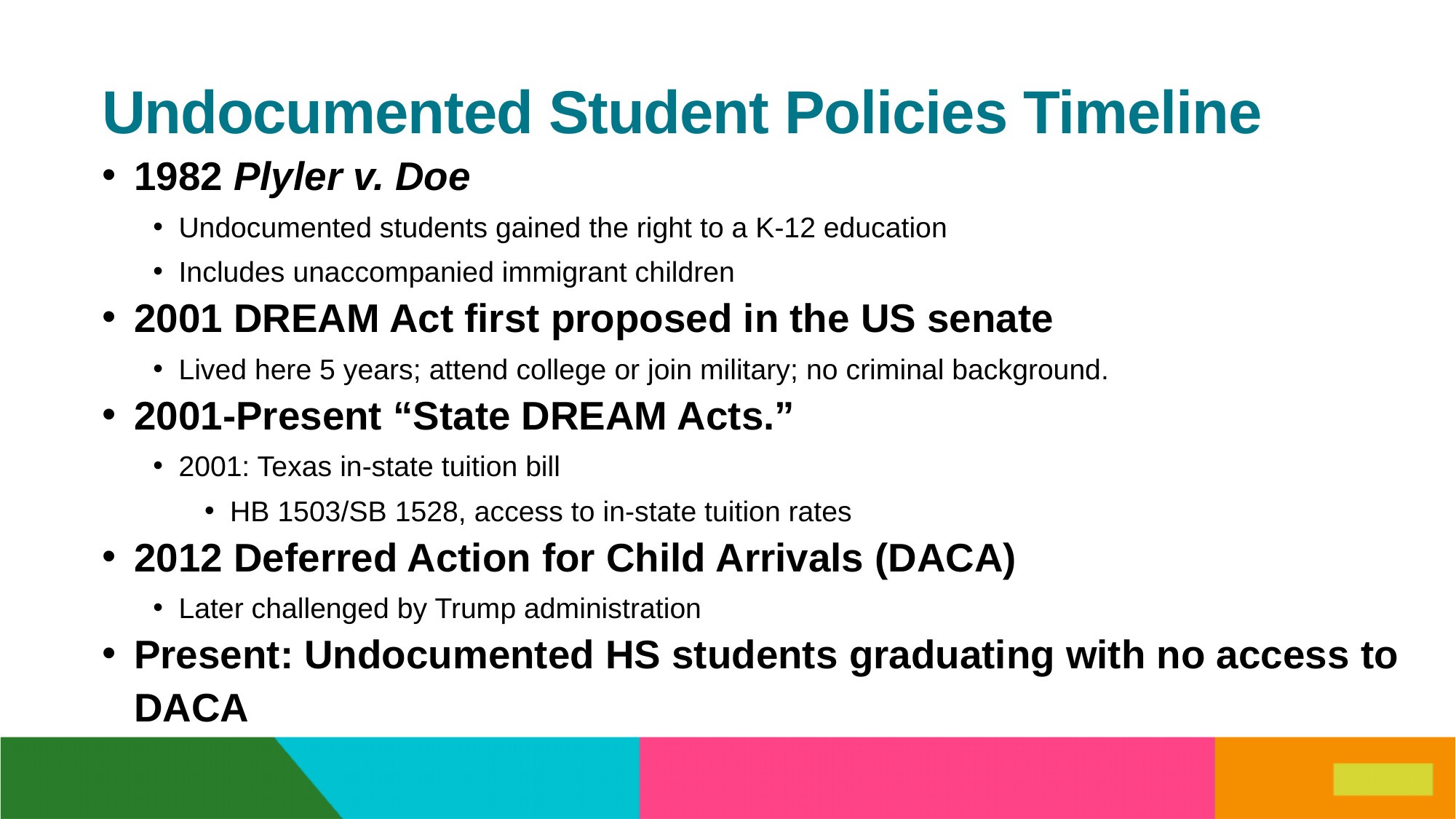

# Undocumented Student Policies Timeline
1982 Plyler v. Doe
Undocumented students gained the right to a K-12 education
Includes unaccompanied immigrant children
2001 DREAM Act first proposed in the US senate
Lived here 5 years; attend college or join military; no criminal background.
2001-Present “State DREAM Acts.”
2001: Texas in-state tuition bill
HB 1503/SB 1528, access to in-state tuition rates
2012 Deferred Action for Child Arrivals (DACA)
Later challenged by Trump administration
Present: Undocumented HS students graduating with no access to DACA